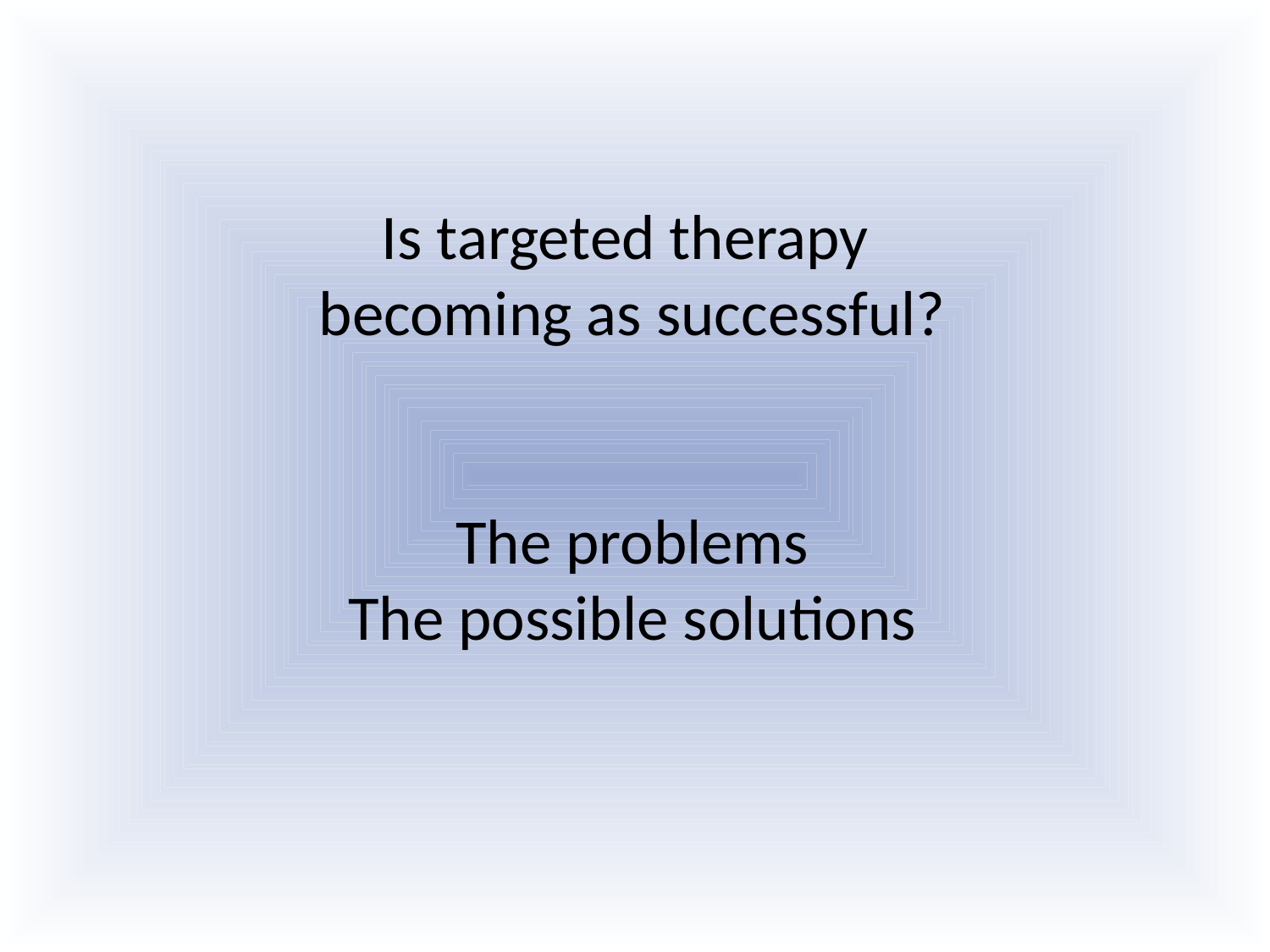

Is targeted therapy  becoming as successful?

The problems
The possible solutions